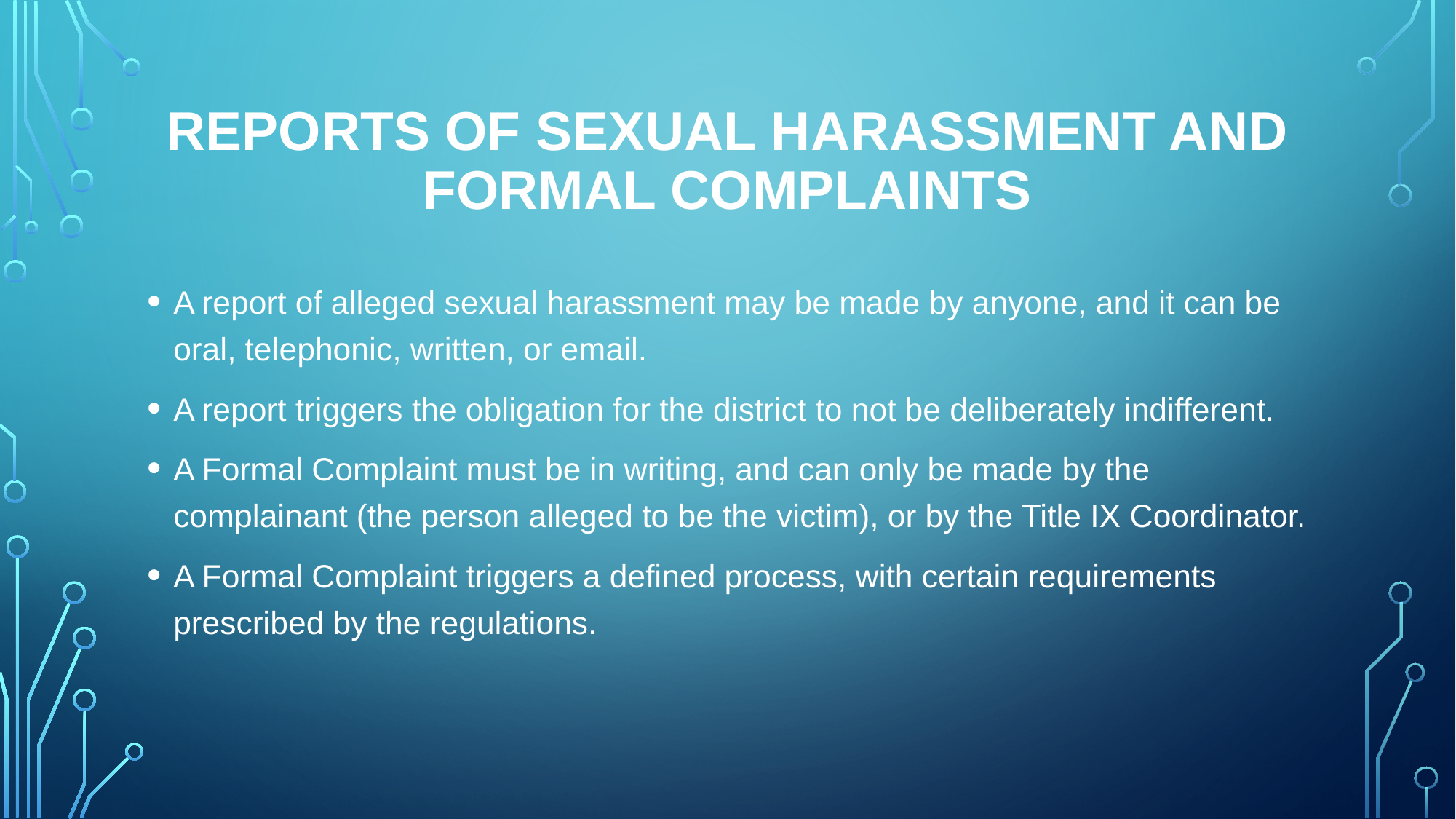

# Reports of sexual harassment and formal complaints
A report of alleged sexual harassment may be made by anyone, and it can be oral, telephonic, written, or email.
A report triggers the obligation for the district to not be deliberately indifferent.
A Formal Complaint must be in writing, and can only be made by the complainant (the person alleged to be the victim), or by the Title IX Coordinator.
A Formal Complaint triggers a defined process, with certain requirements prescribed by the regulations.